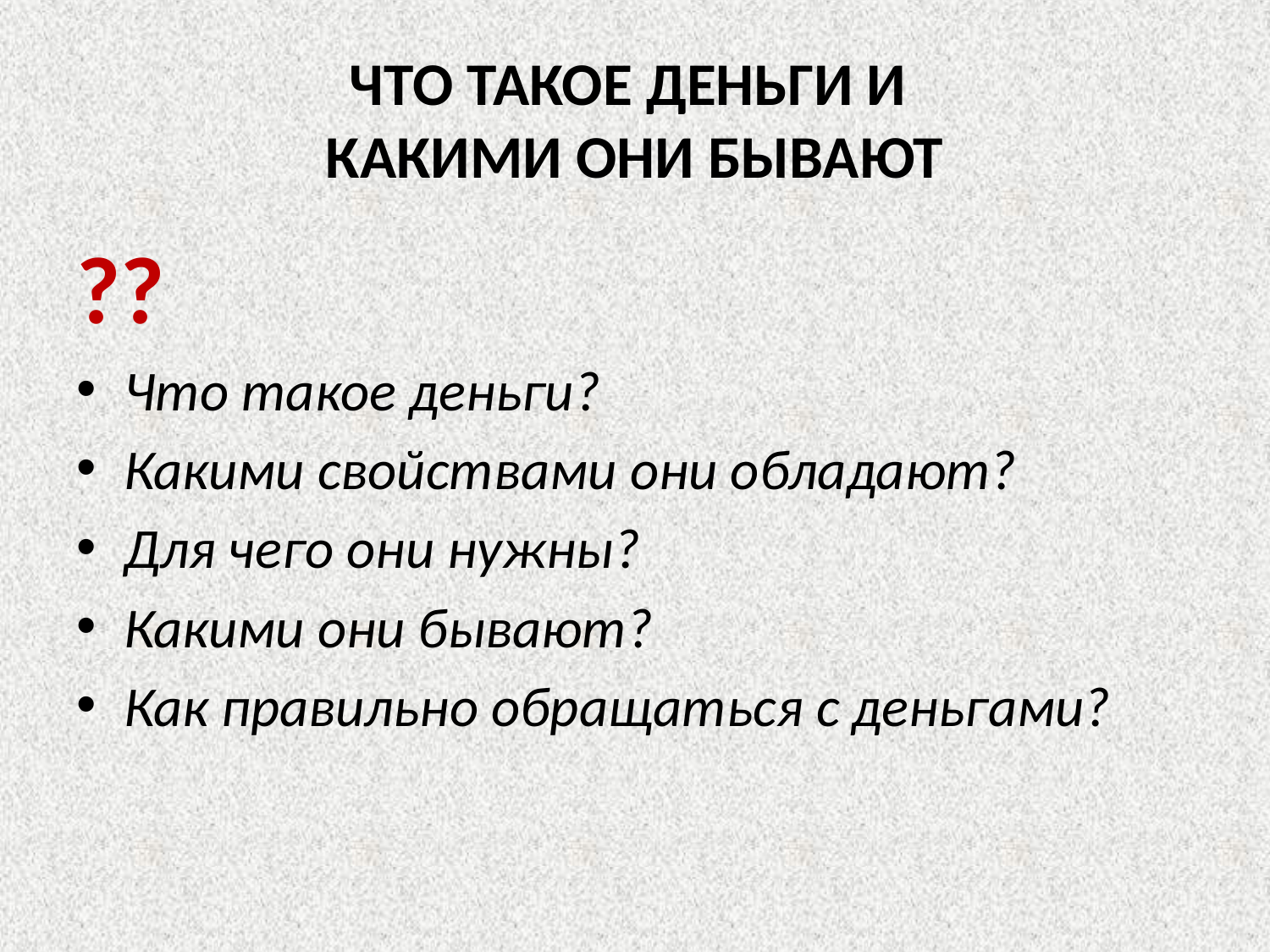

# Что такое деньги и какими они бывают
??
Что такое деньги?
Какими свойствами они обладают?
Для чего они нужны?
Какими они бывают?
Как правильно обращаться с деньгами?